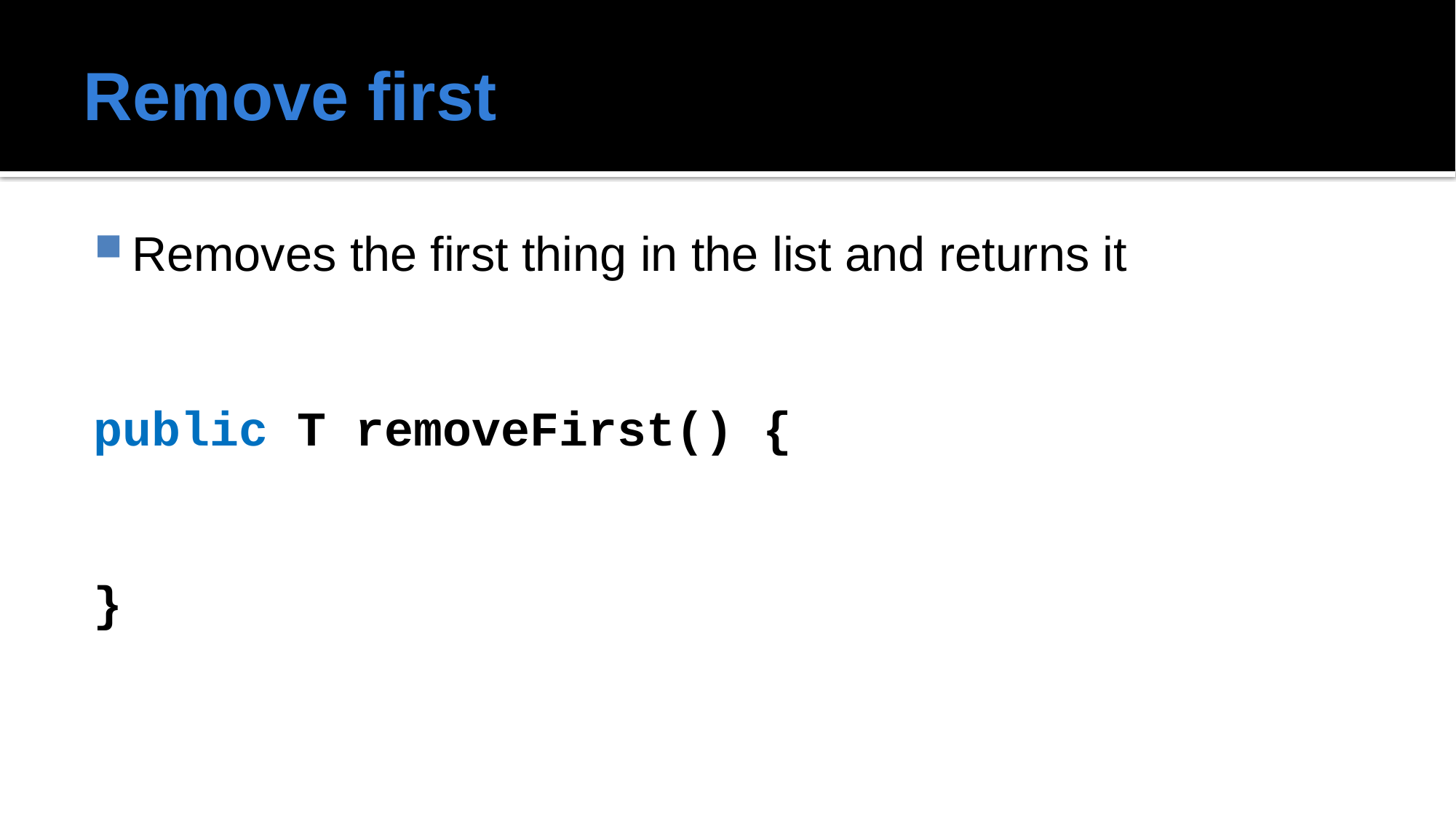

# Remove first
Removes the first thing in the list and returns it

public T removeFirst() {

}